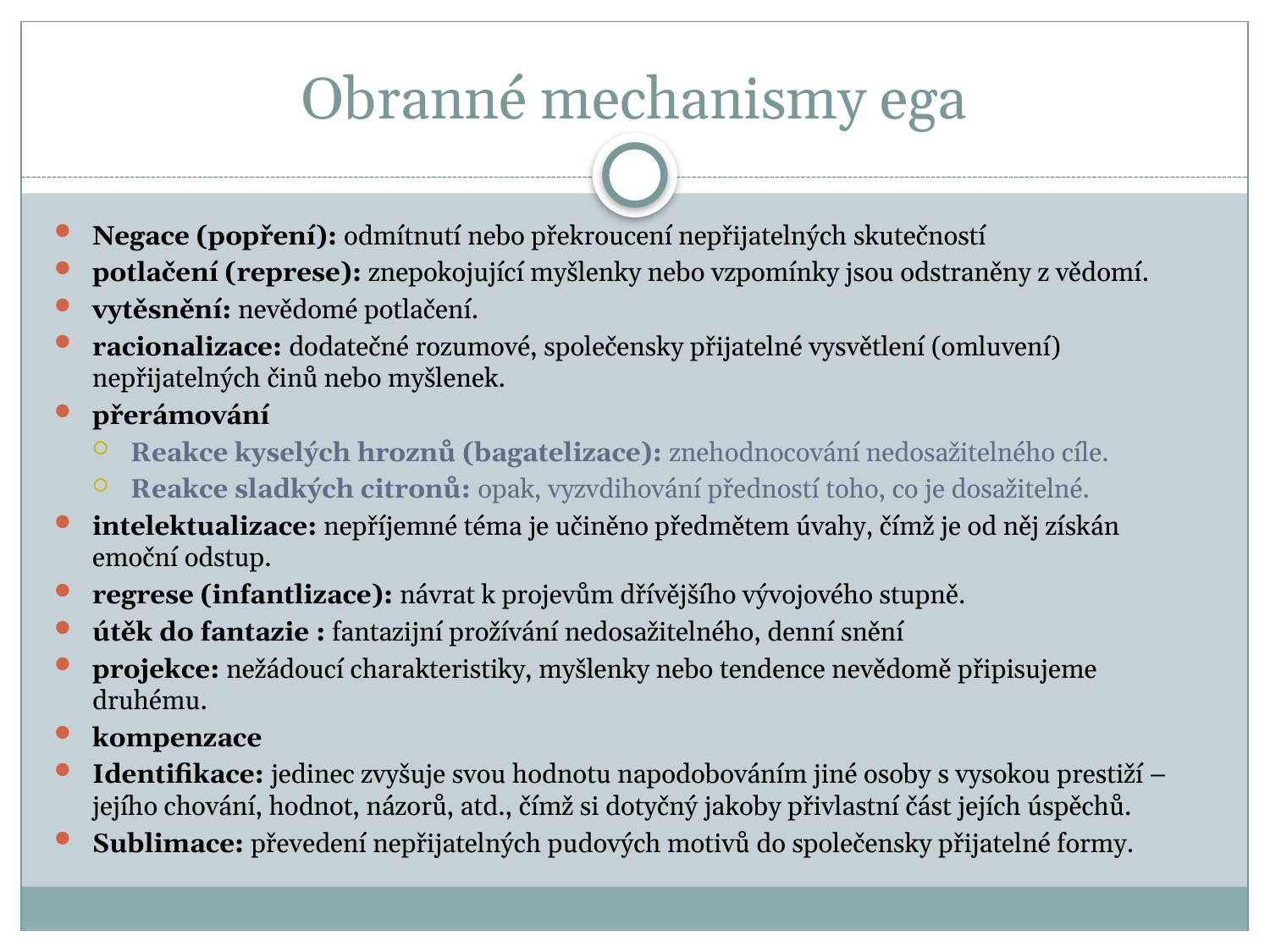

# Obranné mechanismy ega
Negace (popření): odmítnutí nebo překroucení nepřijatelných skutečností
potlačení (represe): znepokojující myšlenky nebo vzpomínky jsou odstraněny z vědomí.
vytěsnění: nevědomé potlačení.
racionalizace: dodatečné rozumové, společensky přijatelné vysvětlení (omluvení) nepřijatelných činů nebo myšlenek.
přerámování
Reakce kyselých hroznů (bagatelizace): znehodnocování nedosažitelného cíle.
Reakce sladkých citronů: opak, vyzvdihování předností toho, co je dosažitelné.
intelektualizace: nepříjemné téma je učiněno předmětem úvahy, čímž je od něj získán emoční odstup.
regrese (infantlizace): návrat k projevům dřívějšího vývojového stupně.
útěk do fantazie : fantazijní prožívání nedosažitelného, denní snění
projekce: nežádoucí charakteristiky, myšlenky nebo tendence nevědomě připisujeme druhému.
kompenzace
Identifikace: jedinec zvyšuje svou hodnotu napodobováním jiné osoby s vysokou prestiží – jejího chování, hodnot, názorů, atd., čímž si dotyčný jakoby přivlastní část jejích úspěchů.
Sublimace: převedení nepřijatelných pudových motivů do společensky přijatelné formy.